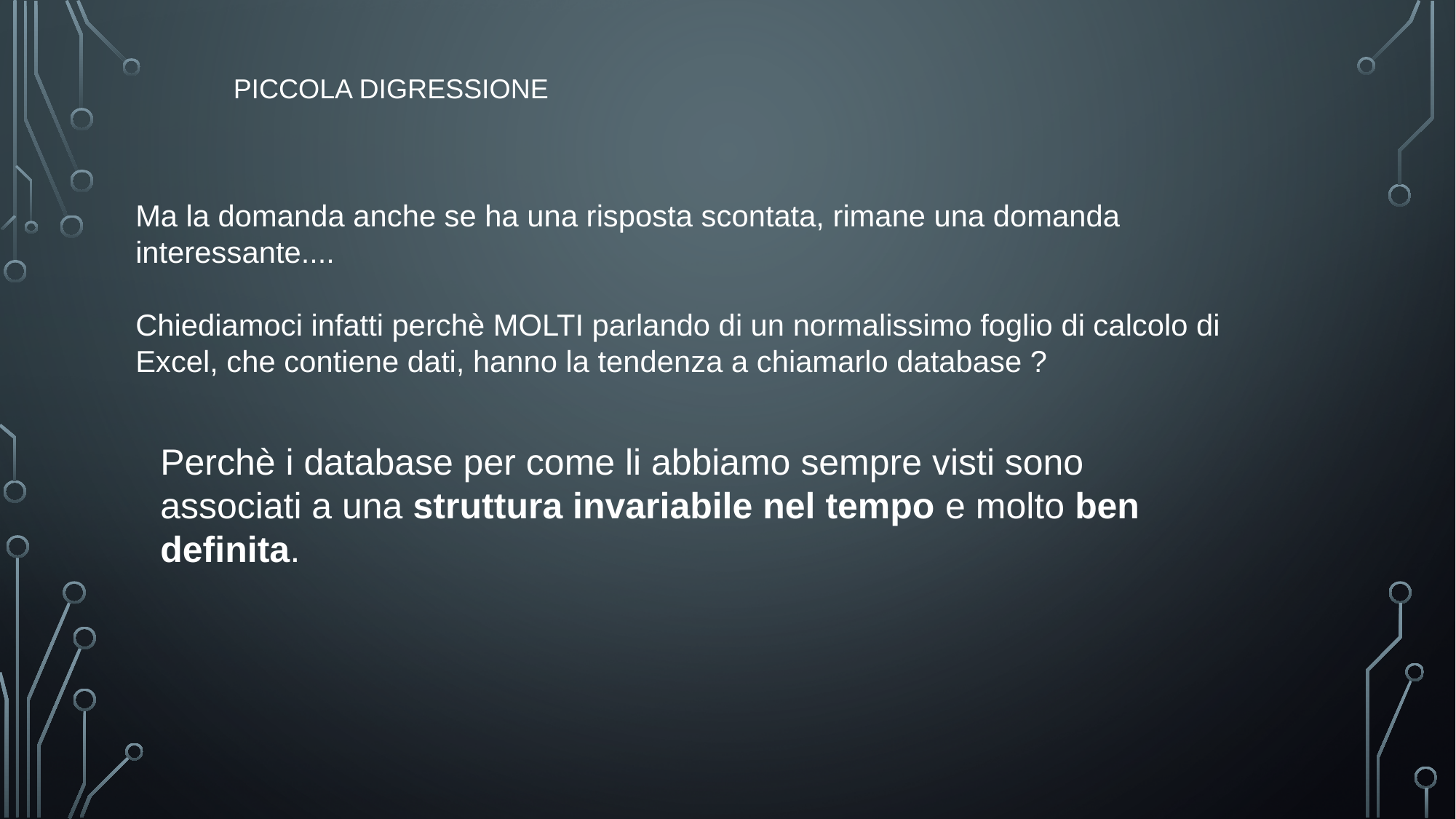

PICCOLA DIGRESSIONE
Ma la domanda anche se ha una risposta scontata, rimane una domanda interessante....

Chiediamoci infatti perchè MOLTI parlando di un normalissimo foglio di calcolo di Excel, che contiene dati, hanno la tendenza a chiamarlo database ?
Perchè i database per come li abbiamo sempre visti sono associati a una struttura invariabile nel tempo e molto ben definita.